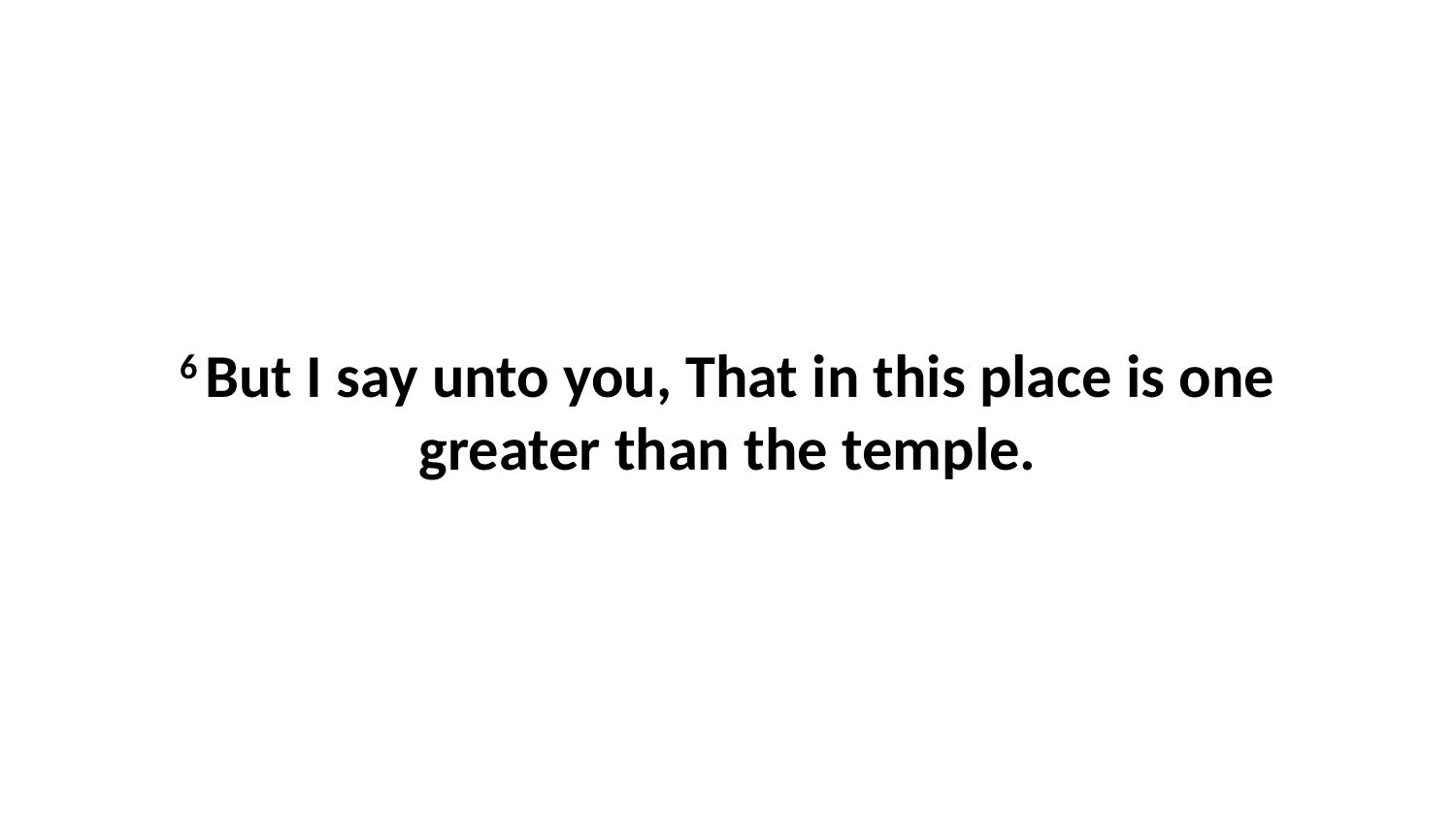

6 But I say unto you, That in this place is one greater than the temple.